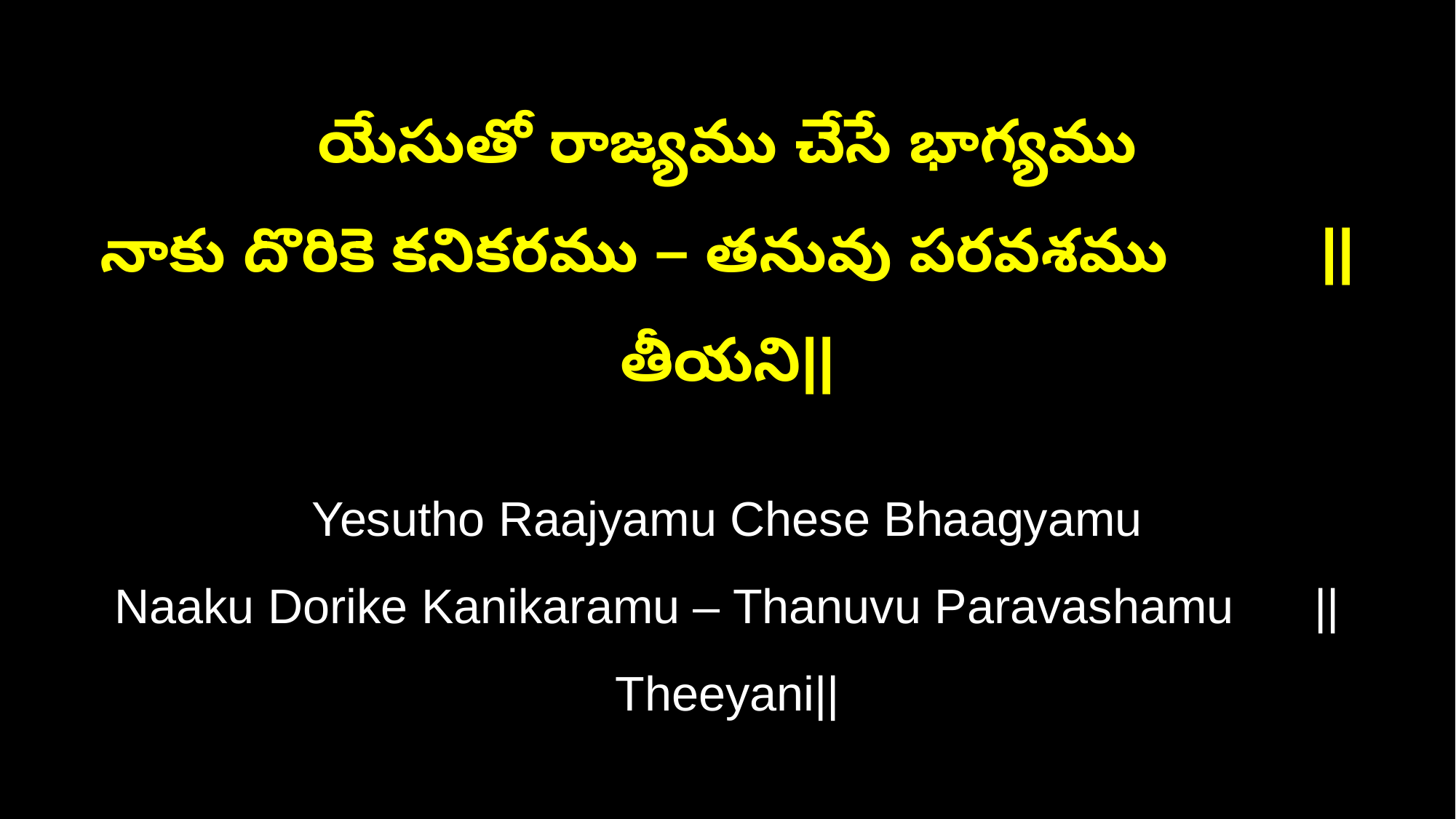

యేసుతో రాజ్యము చేసే భాగ్యము
నాకు దొరికె కనికరము – తనువు పరవశము         ||తీయని||
Yesutho Raajyamu Chese Bhaagyamu
Naaku Dorike Kanikaramu – Thanuvu Paravashamu      ||Theeyani||